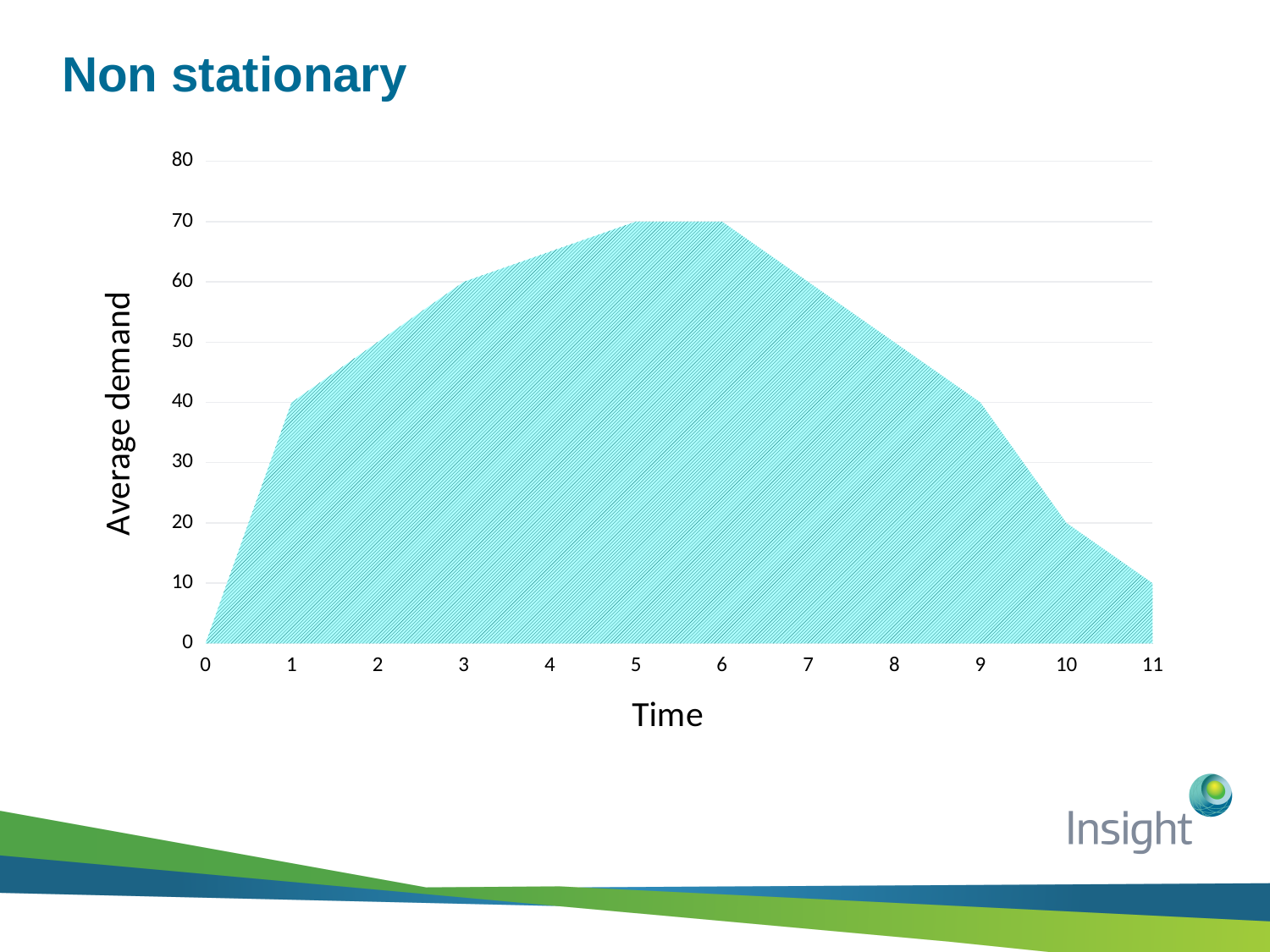

# Non stationary

### Chart

| Category | Y-Values |
|---|---|
| 0 | 0.0 |
| 1 | 40.0 |
| 2 | 50.0 |
| 3 | 60.0 |
| 4 | 65.0 |
| 5 | 70.0 |
| 6 | 70.0 |
| 7 | 60.0 |
| 8 | 50.0 |
| 9 | 40.0 |
| 10 | 20.0 |
| 11 | 10.0 |